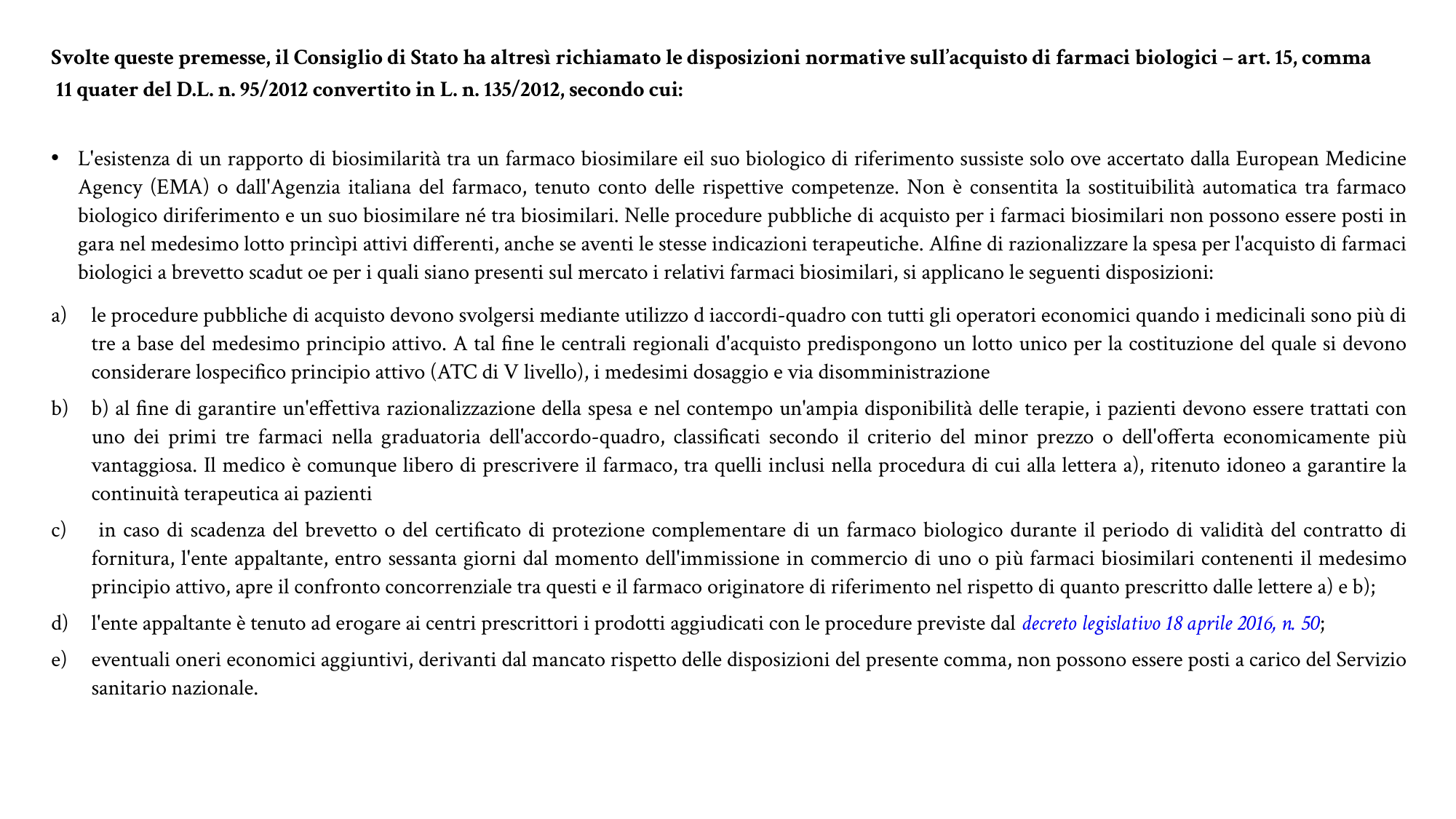

Svolte queste premesse, il Consiglio di Stato ha altresì richiamato le disposizioni normative sull’acquisto di farmaci biologici – art. 15, comma
 11 quater del D.L. n. 95/2012 convertito in L. n. 135/2012, secondo cui:

L'esistenza di un rapporto di biosimilarità tra un farmaco biosimilare eil suo biologico di riferimento sussiste solo ove accertato dalla European Medicine Agency (EMA) o dall'Agenzia italiana del farmaco, tenuto conto delle rispettive competenze. Non è consentita la sostituibilità automatica tra farmaco biologico diriferimento e un suo biosimilare né tra biosimilari. Nelle procedure pubbliche di acquisto per i farmaci biosimilari non possono essere posti in gara nel medesimo lotto princìpi attivi differenti, anche se aventi le stesse indicazioni terapeutiche. Alfine di razionalizzare la spesa per l'acquisto di farmaci biologici a brevetto scadut oe per i quali siano presenti sul mercato i relativi farmaci biosimilari, si applicano le seguenti disposizioni:
le procedure pubbliche di acquisto devono svolgersi mediante utilizzo d iaccordi-quadro con tutti gli operatori economici quando i medicinali sono più di tre a base del medesimo principio attivo. A tal fine le centrali regionali d'acquisto predispongono un lotto unico per la costituzione del quale si devono considerare lospecifico principio attivo (ATC di V livello), i medesimi dosaggio e via disomministrazione
b) al fine di garantire un'effettiva razionalizzazione della spesa e nel contempo un'ampia disponibilità delle terapie, i pazienti devono essere trattati con uno dei primi tre farmaci nella graduatoria dell'accordo-quadro, classificati secondo il criterio del minor prezzo o dell'offerta economicamente più vantaggiosa. Il medico è comunque libero di prescrivere il farmaco, tra quelli inclusi nella procedura di cui alla lettera a), ritenuto idoneo a garantire la continuità terapeutica ai pazienti
 in caso di scadenza del brevetto o del certificato di protezione complementare di un farmaco biologico durante il periodo di validità del contratto di fornitura, l'ente appaltante, entro sessanta giorni dal momento dell'immissione in commercio di uno o più farmaci biosimilari contenenti il medesimo principio attivo, apre il confronto concorrenziale tra questi e il farmaco originatore di riferimento nel rispetto di quanto prescritto dalle lettere a) e b);
l'ente appaltante è tenuto ad erogare ai centri prescrittori i prodotti aggiudicati con le procedure previste dal decreto legislativo 18 aprile 2016, n. 50;
eventuali oneri economici aggiuntivi, derivanti dal mancato rispetto delle disposizioni del presente comma, non possono essere posti a carico del Servizio sanitario nazionale.